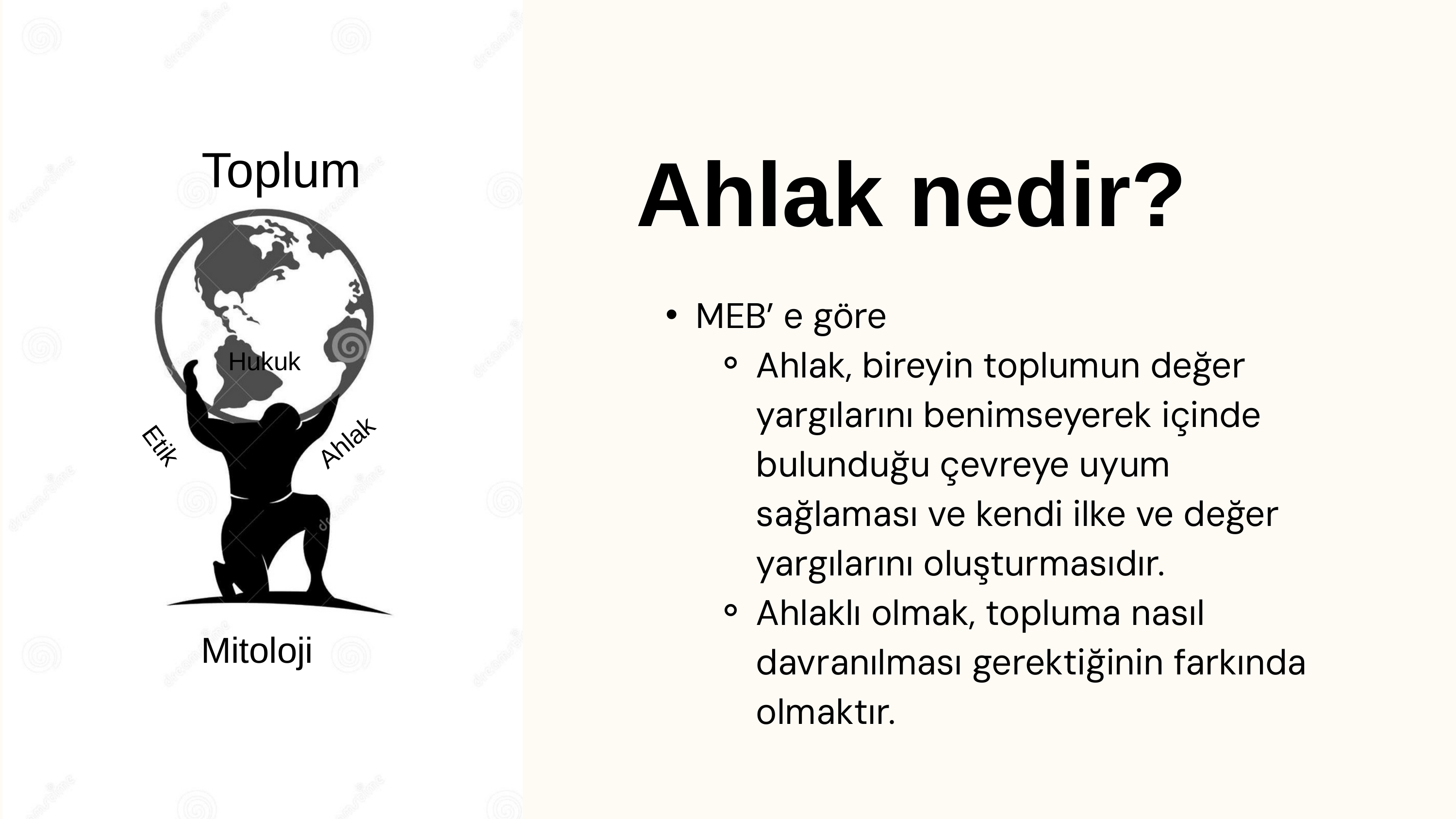

Toplum
Ahlak nedir?
MEB’ e göre
Ahlak, bireyin toplumun değer yargılarını benimseyerek içinde bulunduğu çevreye uyum sağlaması ve kendi ilke ve değer yargılarını oluşturmasıdır.
Ahlaklı olmak, topluma nasıl davranılması gerektiğinin farkında olmaktır.
Hukuk
Ahlak
Etik
Mitoloji